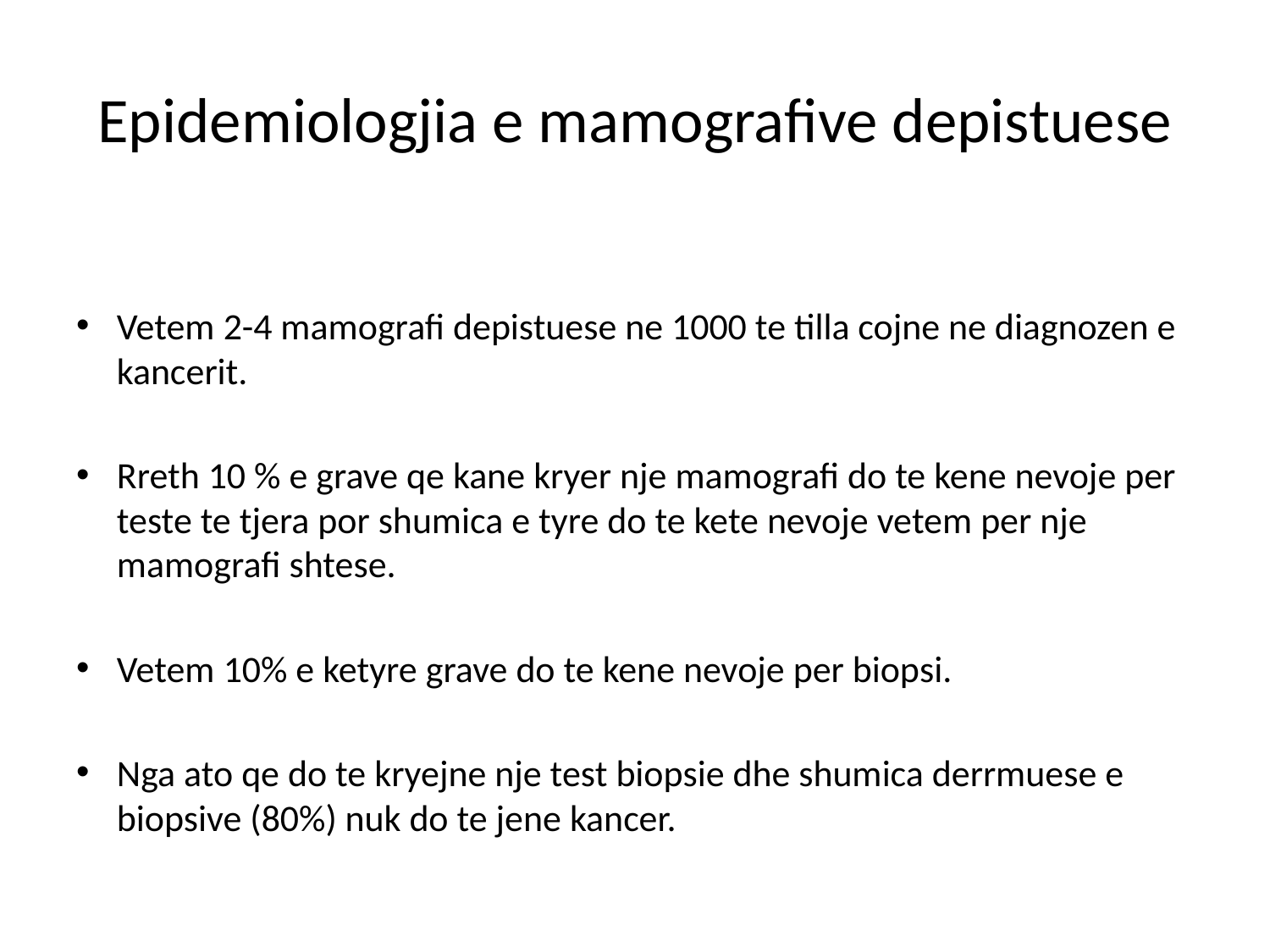

# Epidemiologjia e mamografive depistuese
Vetem 2-4 mamografi depistuese ne 1000 te tilla cojne ne diagnozen e kancerit.

Rreth 10 % e grave qe kane kryer nje mamografi do te kene nevoje per teste te tjera por shumica e tyre do te kete nevoje vetem per nje mamografi shtese.

Vetem 10% e ketyre grave do te kene nevoje per biopsi.

Nga ato qe do te kryejne nje test biopsie dhe shumica derrmuese e biopsive (80%) nuk do te jene kancer.